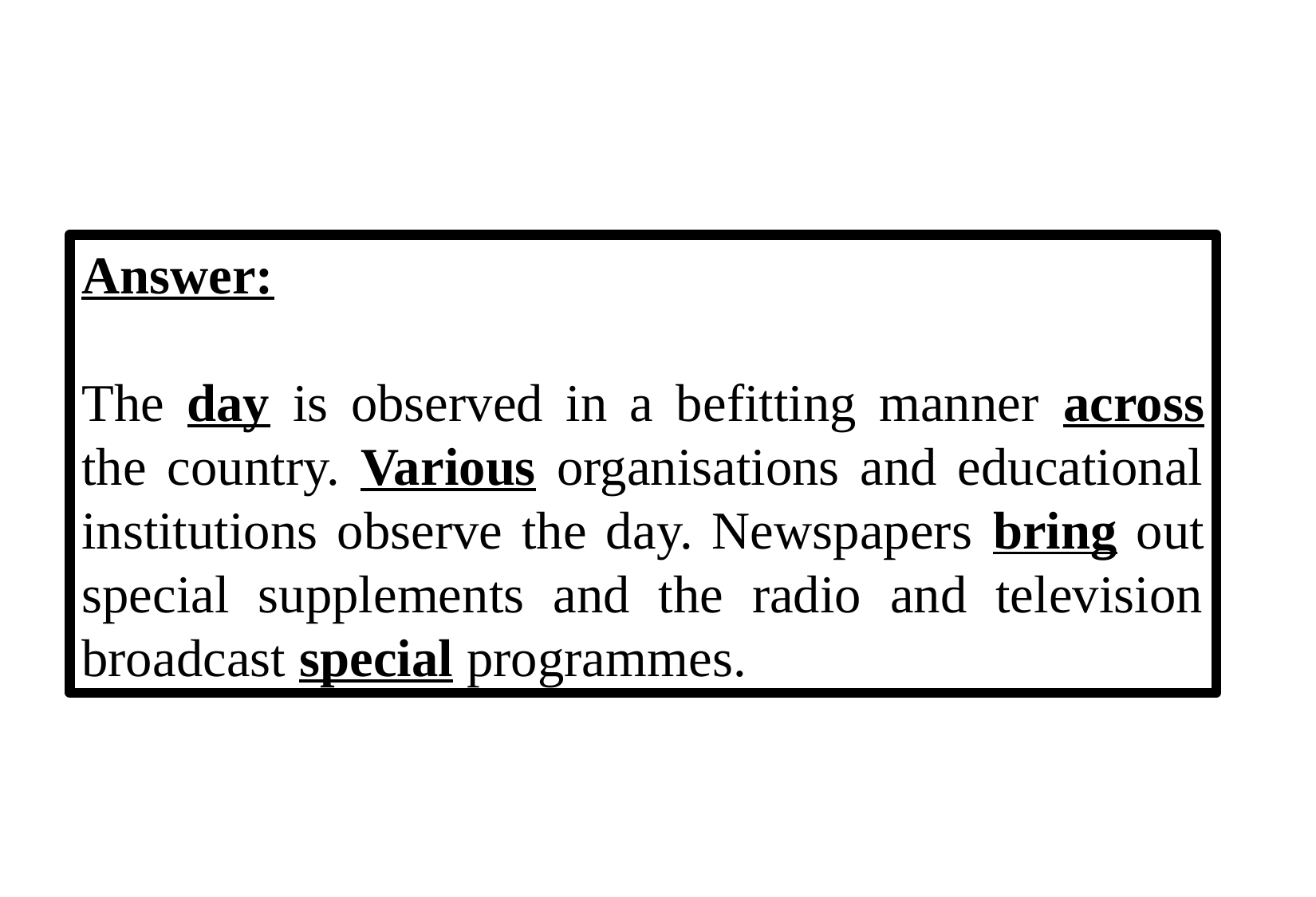

Answer:

The day is observed in a befitting manner across the country. Various organisations and educational institutions observe the day. Newspapers bring out special supplements and the radio and television broadcast special programmes.